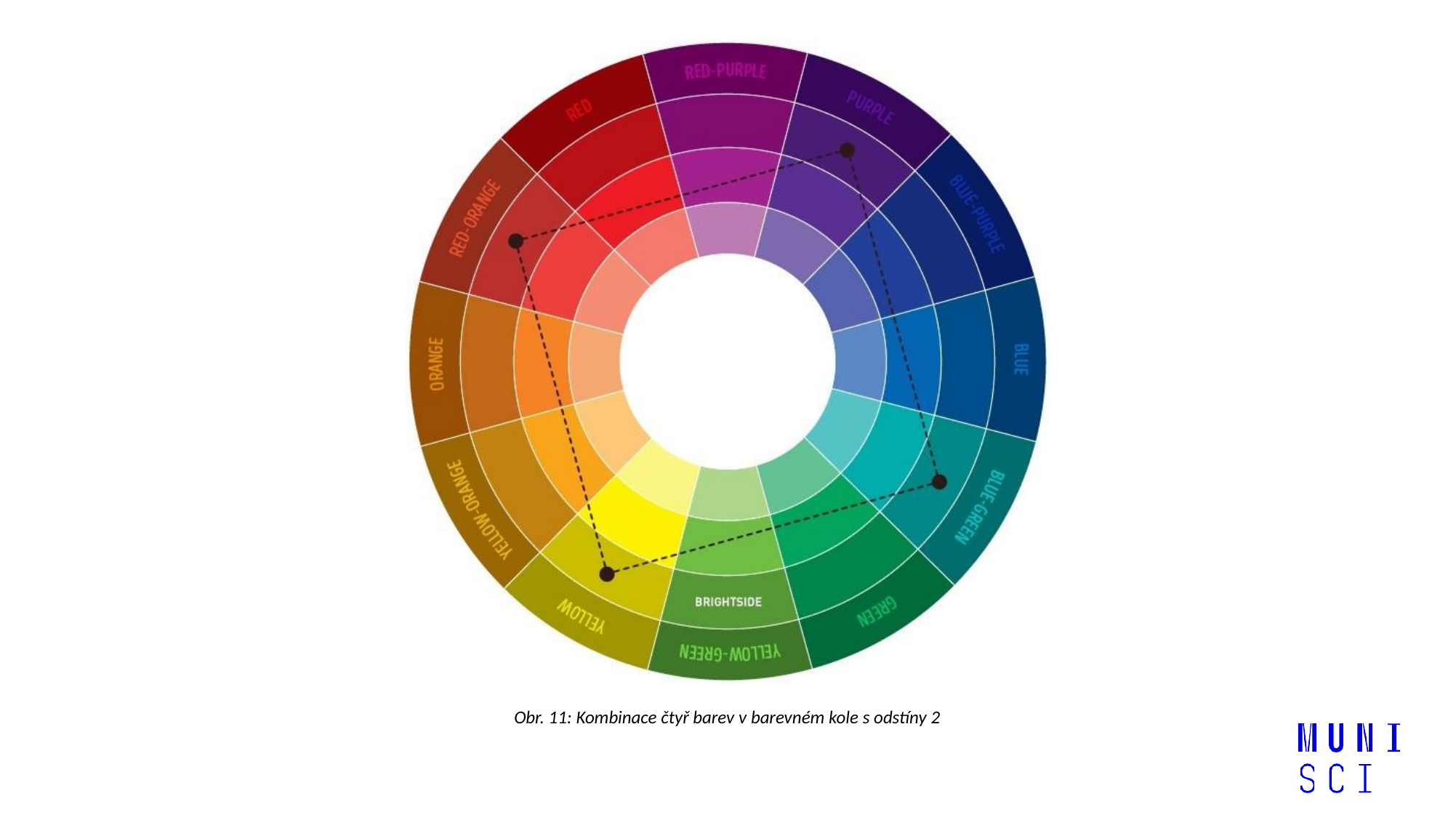

Obr. 11: Kombinace čtyř barev v barevném kole s odstíny 2